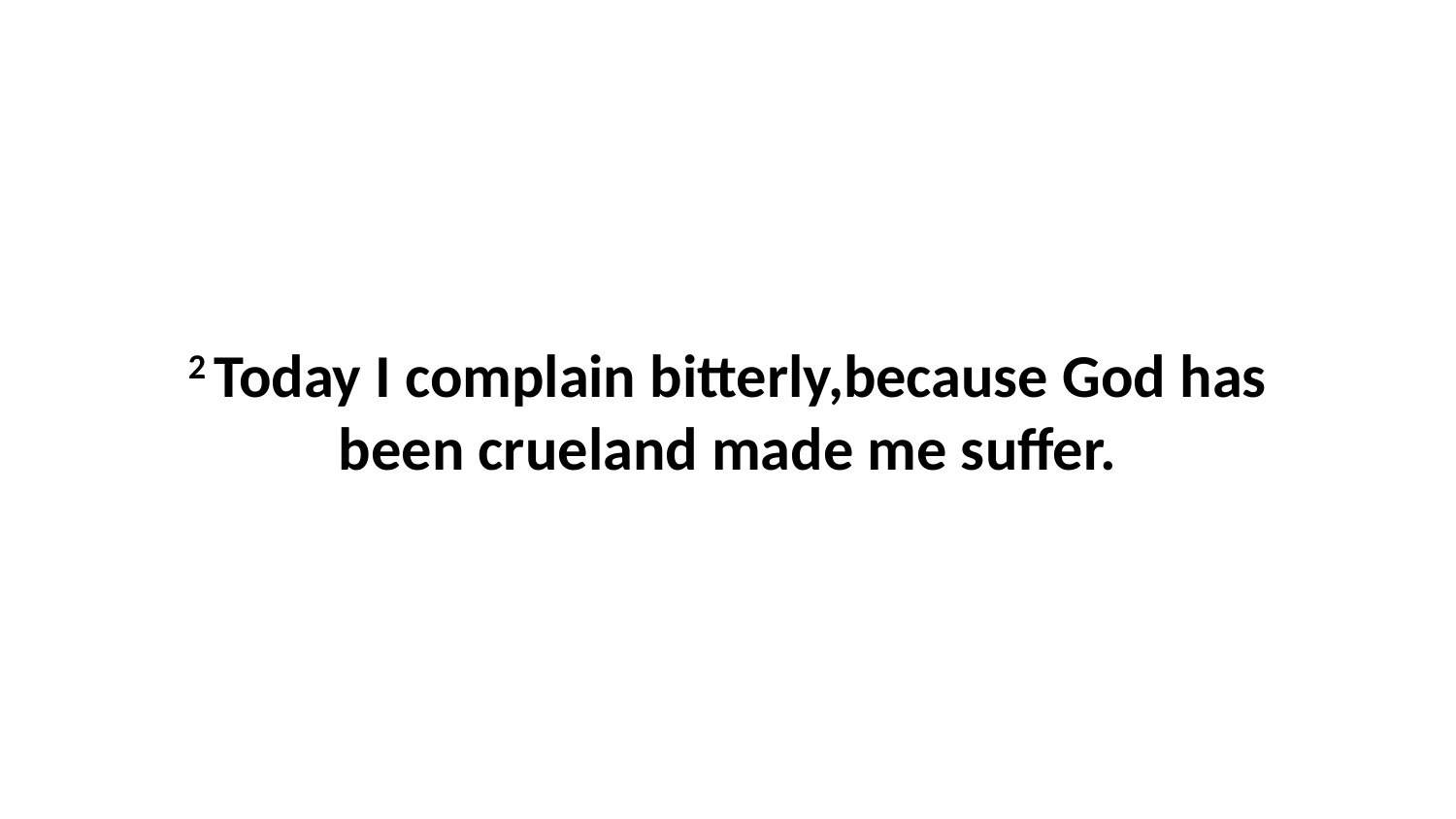

2 Today I complain bitterly,because God has been crueland made me suffer.